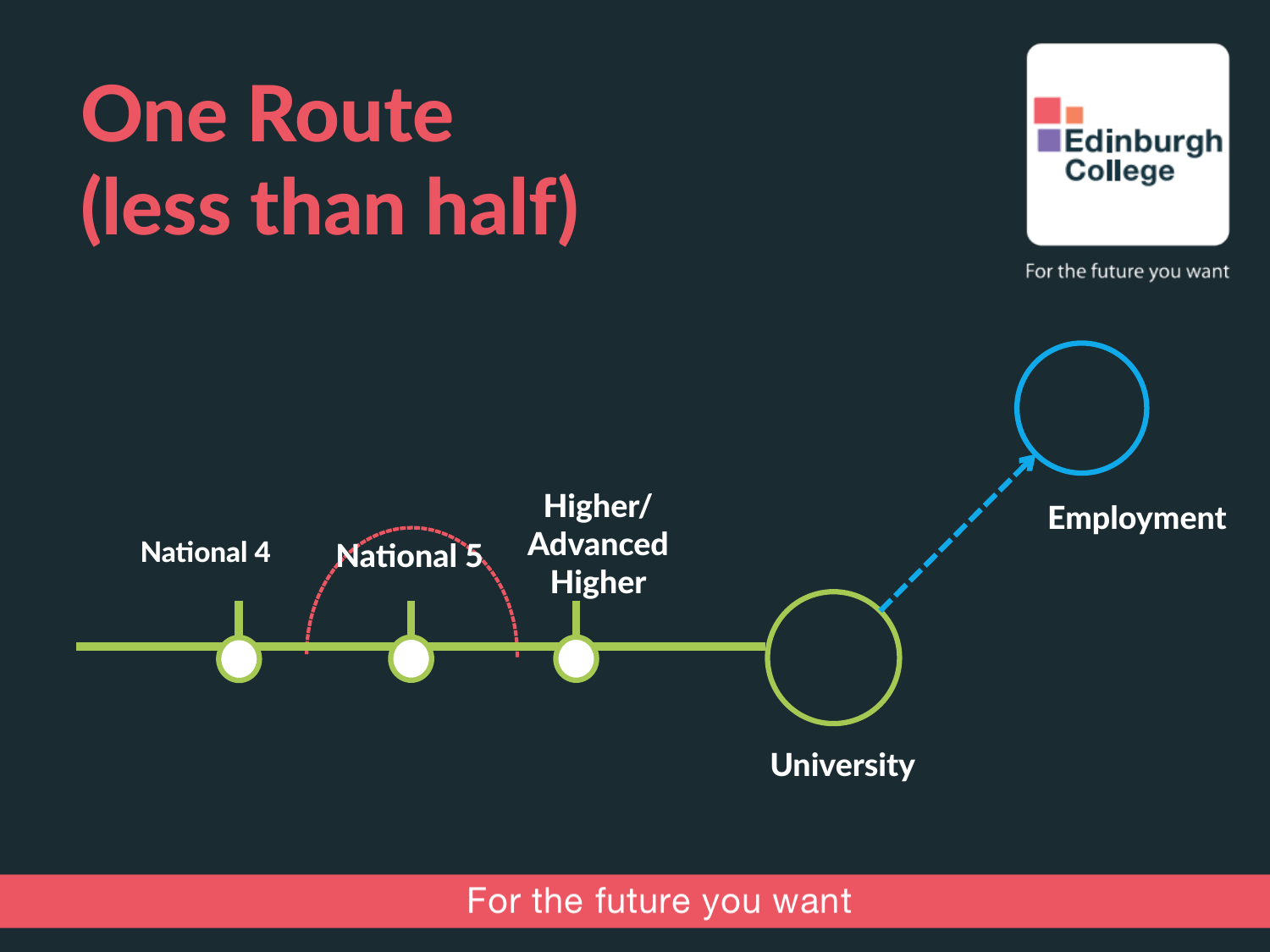

# One Route (less than half)

Higher/ Advanced Higher
Employment

National 4
National 5

University